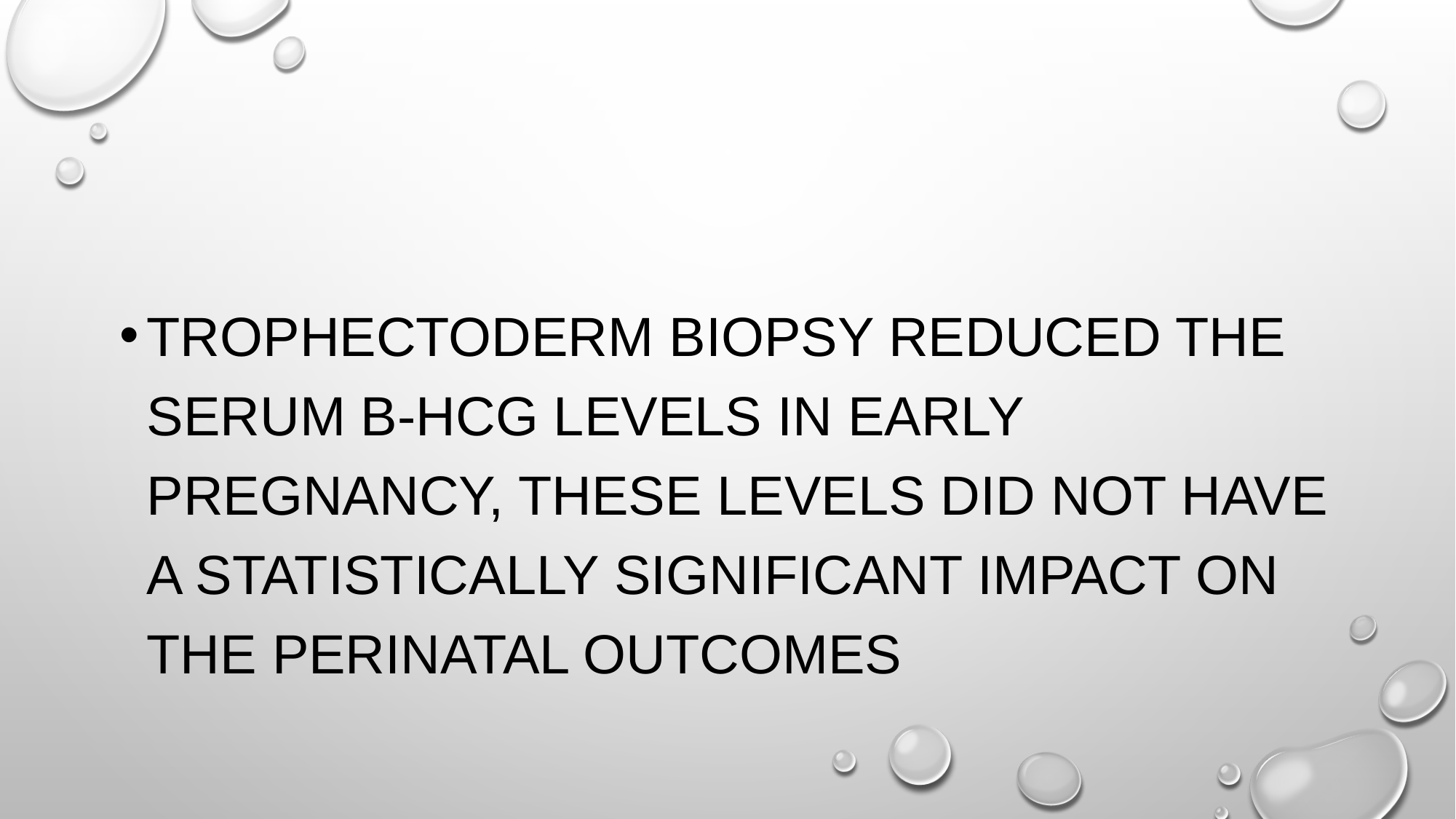

Trophectoderm Biopsy Reduced the Serum b-HCG Levels in Early Pregnancy, These Levels did not Have a Statistically Significant Impact on the Perinatal Outcomes